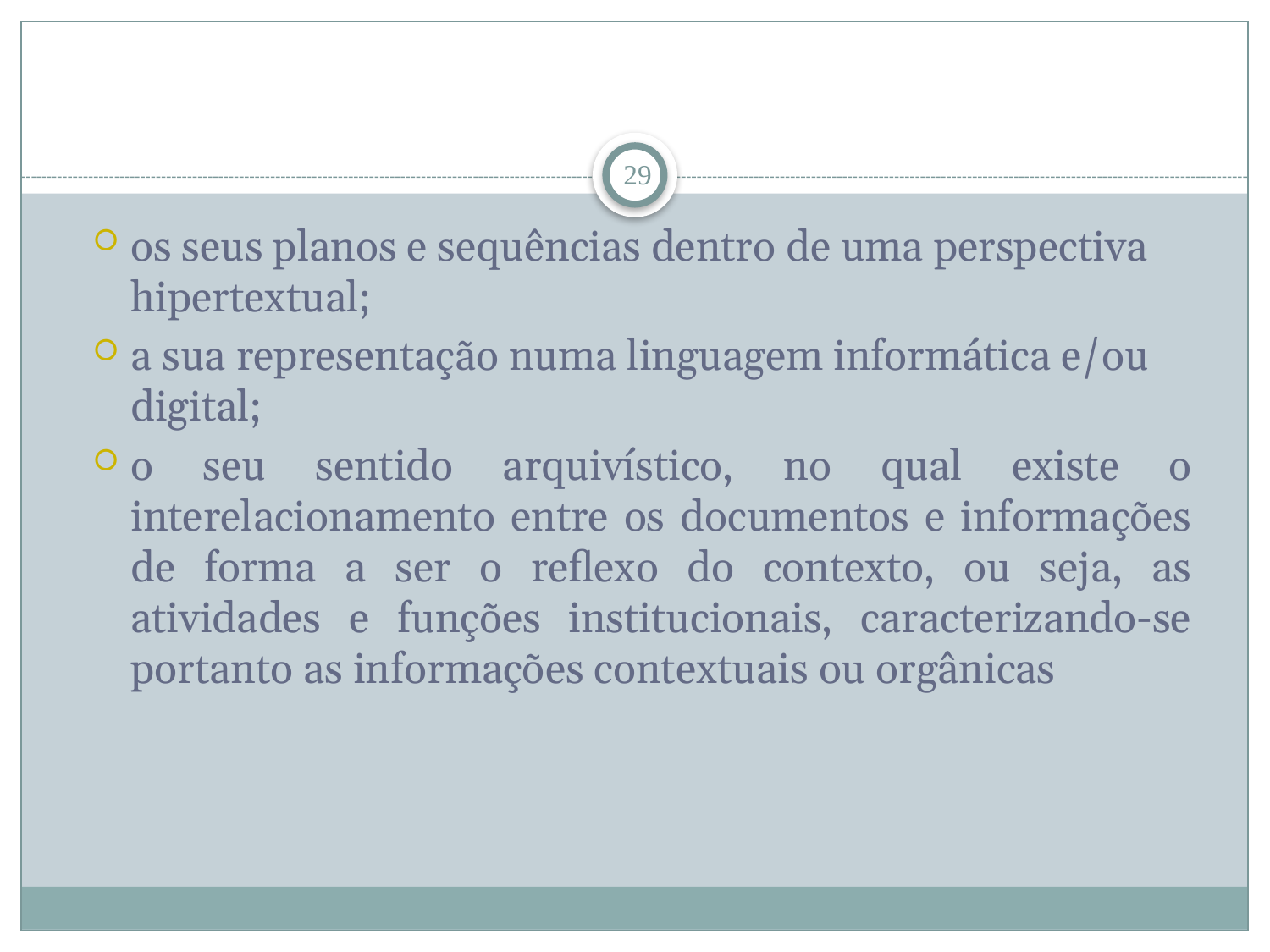

#
29
os seus planos e sequências dentro de uma perspectiva hipertextual;
a sua representação numa linguagem informática e/ou digital;
o seu sentido arquivístico, no qual existe o interelacionamento entre os documentos e informações de forma a ser o reflexo do contexto, ou seja, as atividades e funções institucionais, caracterizando-se portanto as informações contextuais ou orgânicas